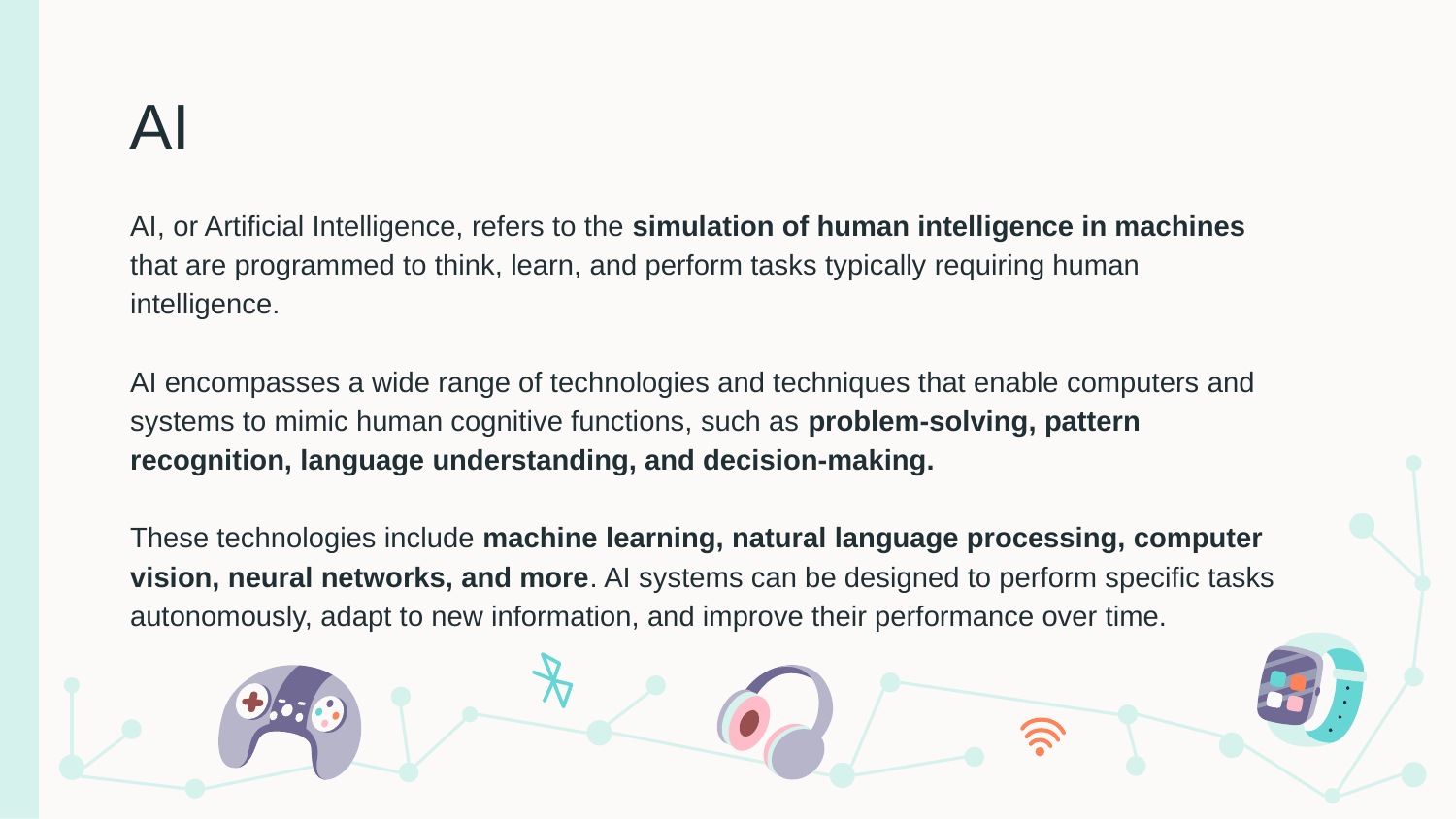

# AI
AI, or Artificial Intelligence, refers to the simulation of human intelligence in machines that are programmed to think, learn, and perform tasks typically requiring human intelligence.

AI encompasses a wide range of technologies and techniques that enable computers and systems to mimic human cognitive functions, such as problem-solving, pattern recognition, language understanding, and decision-making.

These technologies include machine learning, natural language processing, computer vision, neural networks, and more. AI systems can be designed to perform specific tasks autonomously, adapt to new information, and improve their performance over time.